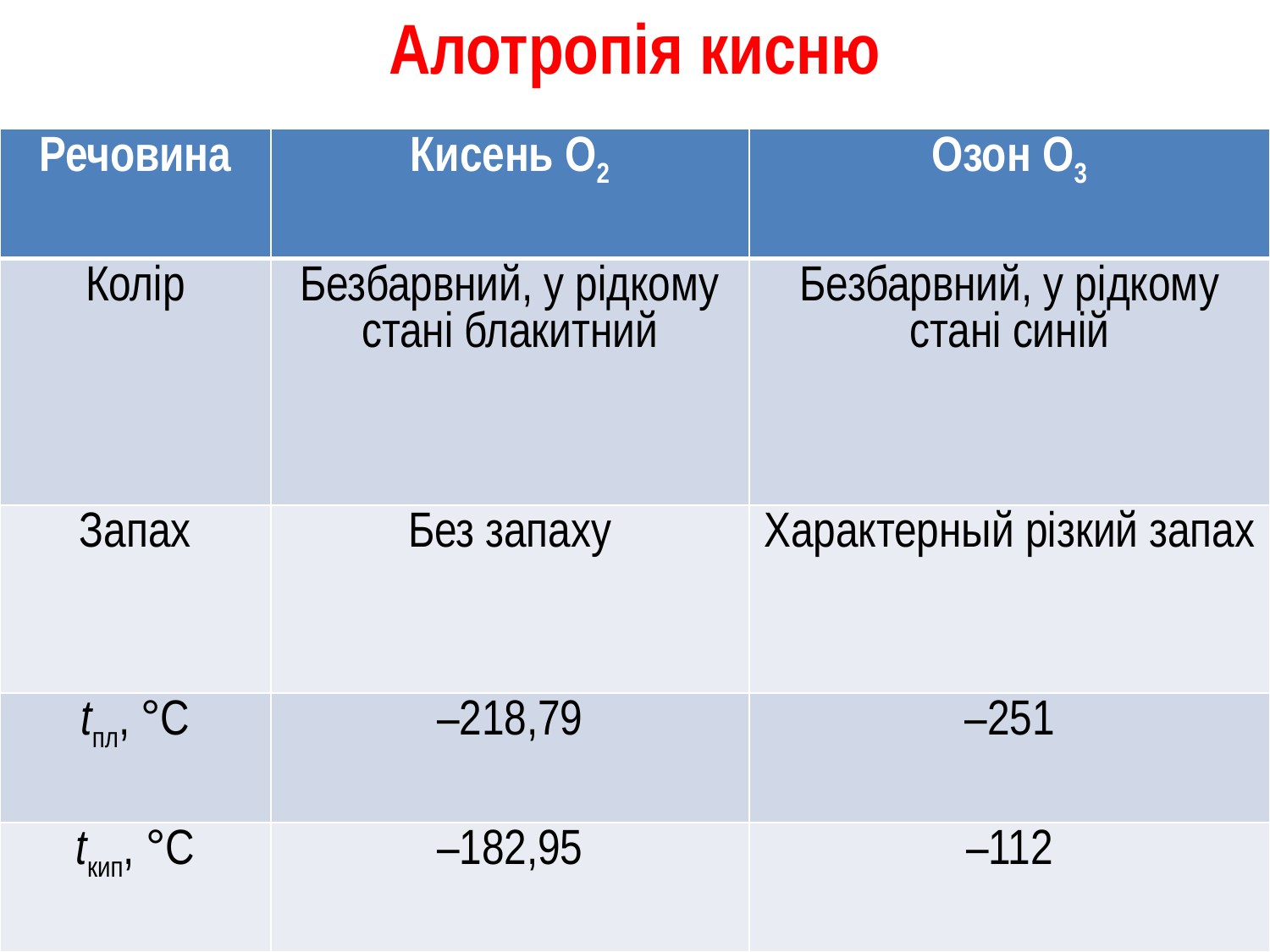

# Алотропія кисню
| Речовина | Кисень О2 | Озон О3 |
| --- | --- | --- |
| Колір | Безбарвний, у рідкому стані блакитний | Безбарвний, у рідкому стані синій |
| Запах | Без запаху | Характерный різкий запах |
| tпл, °С | –218,79 | –251 |
| tкип, °С | –182,95 | –112 |